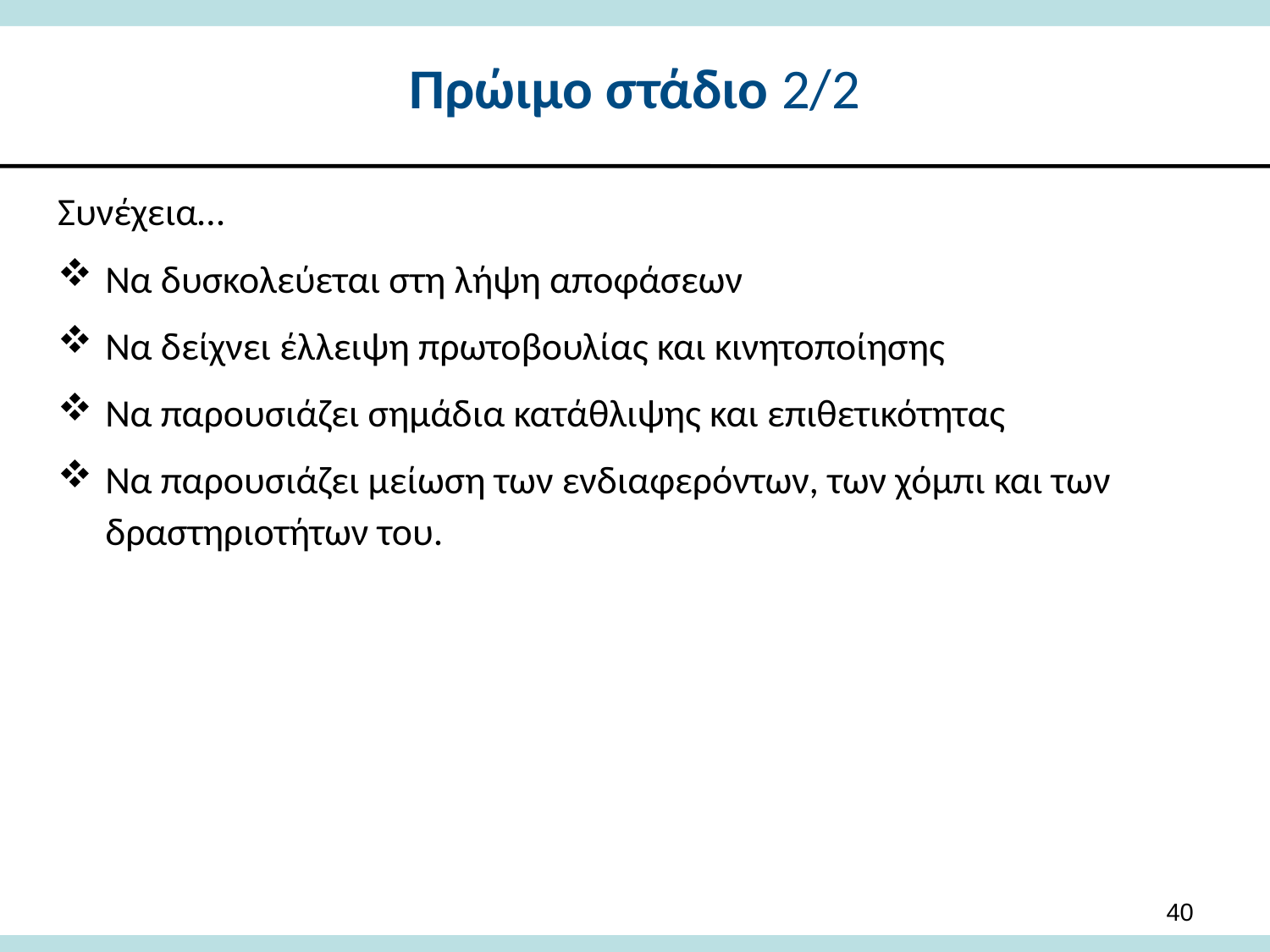

# Πρώιμο στάδιο 2/2
Συνέχεια…
Να δυσκολεύεται στη λήψη αποφάσεων
Να δείχνει έλλειψη πρωτοβουλίας και κινητοποίησης
Να παρουσιάζει σημάδια κατάθλιψης και επιθετικότητας
Να παρουσιάζει μείωση των ενδιαφερόντων, των χόμπι και των δραστηριοτήτων του.
40